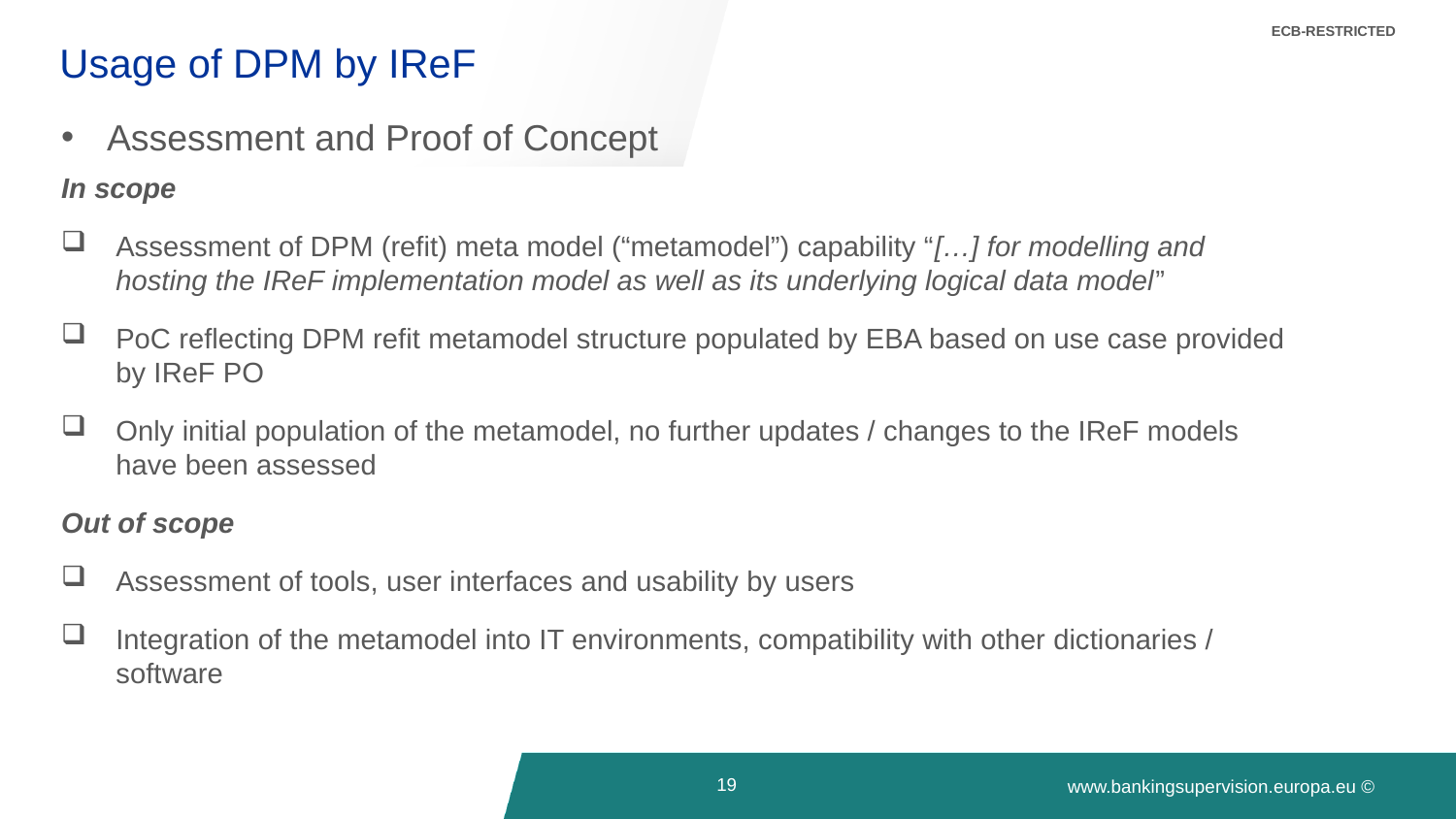

ECB-RESTRICTED
# Usage of DPM by IReF
Assessment and Proof of Concept
In scope
Assessment of DPM (refit) meta model (“metamodel”) capability “[…] for modelling and hosting the IReF implementation model as well as its underlying logical data model”
PoC reflecting DPM refit metamodel structure populated by EBA based on use case provided by IReF PO
Only initial population of the metamodel, no further updates / changes to the IReF models have been assessed
Out of scope
Assessment of tools, user interfaces and usability by users
Integration of the metamodel into IT environments, compatibility with other dictionaries / software
19